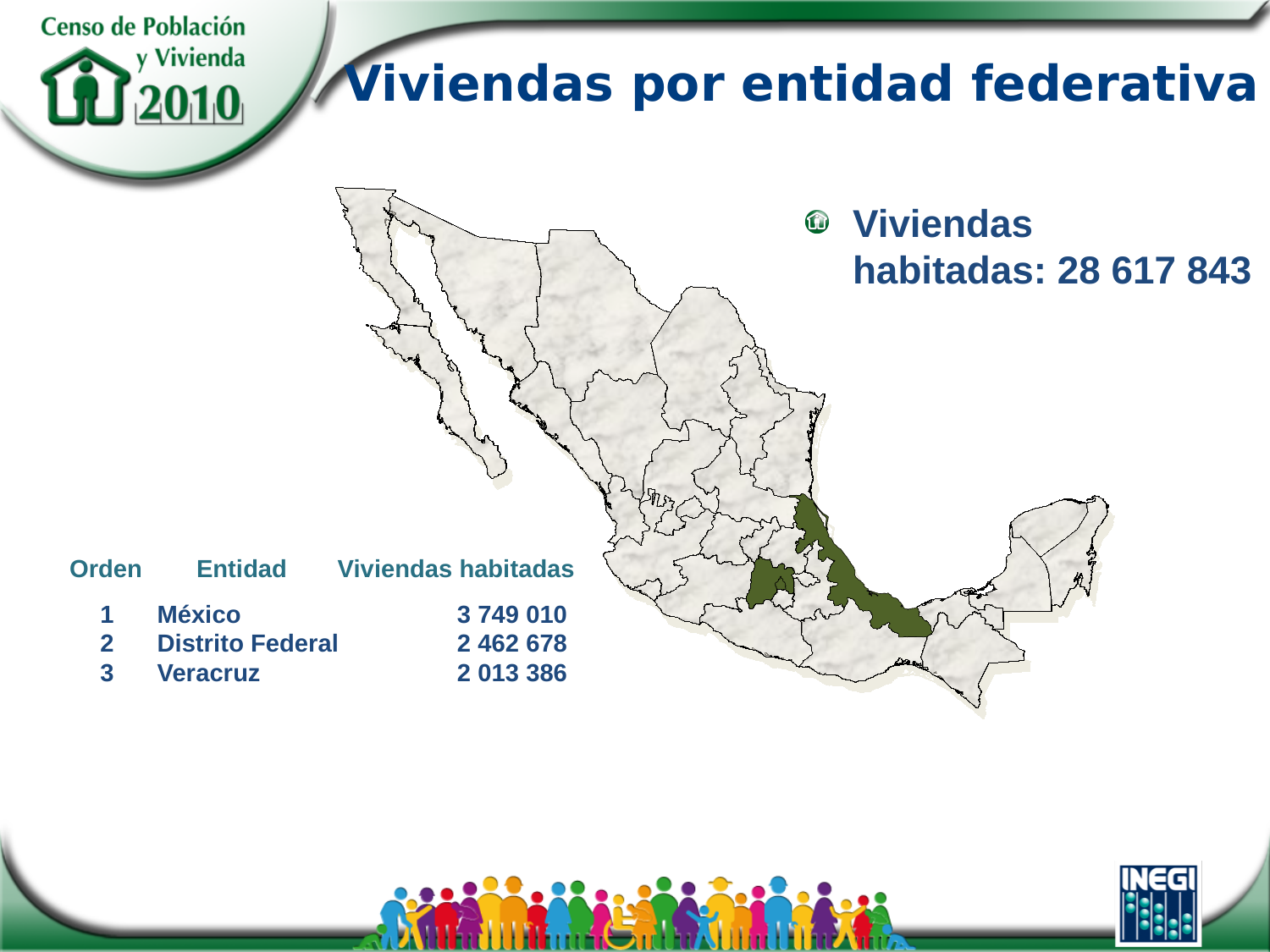

# Viviendas por entidad federativa

Viviendas
habitadas: 28 617 843

Orden	Entidad	  Viviendas habitadas

	1	México	 3 749 010
	2	Distrito Federal	 2 462 678
	3	Veracruz 	 2 013 386